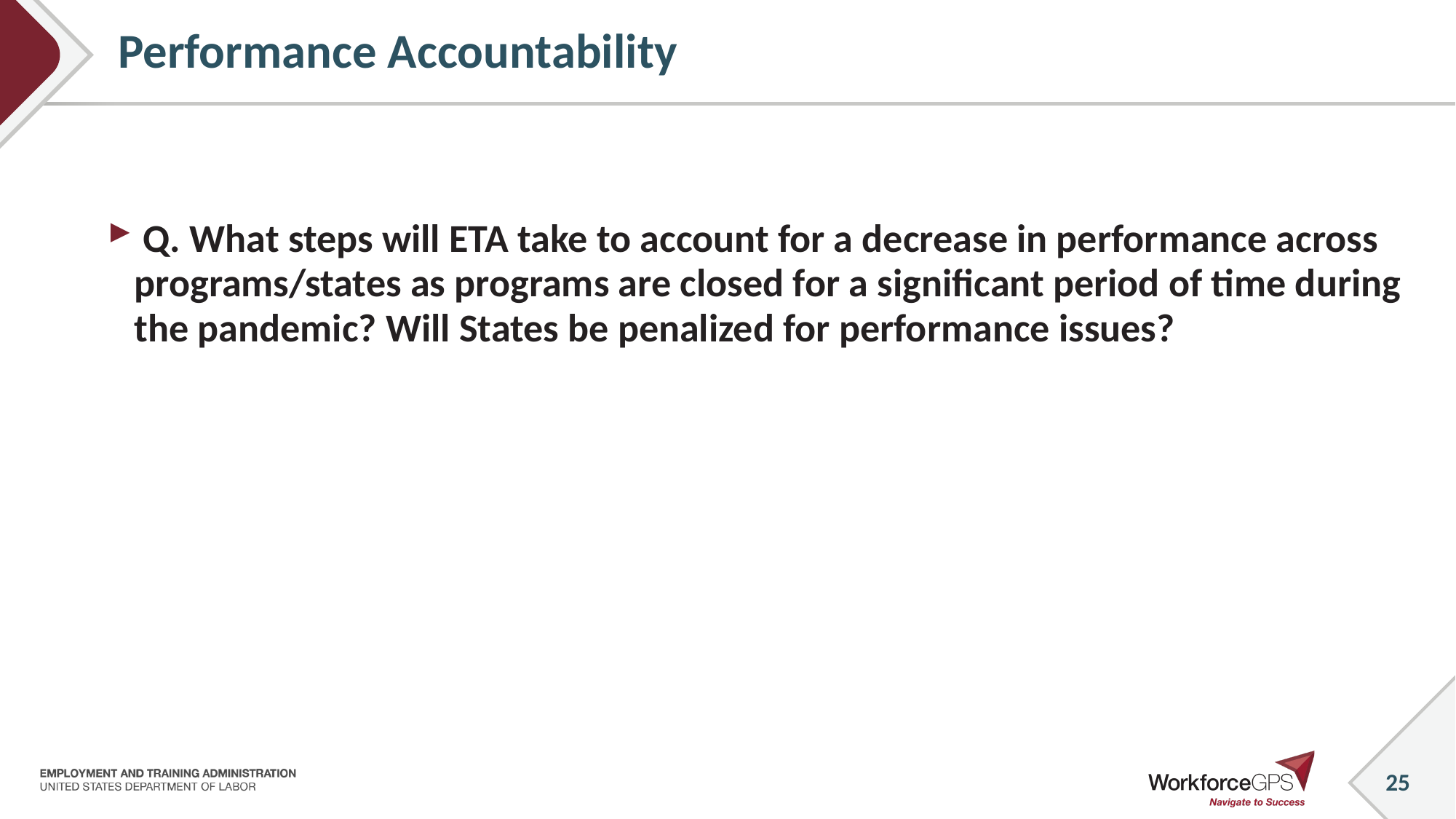

# Performance Accountability

 Q. What steps will ETA take to account for a decrease in performance across programs/states as programs are closed for a significant period of time during the pandemic? Will States be penalized for performance issues?
25